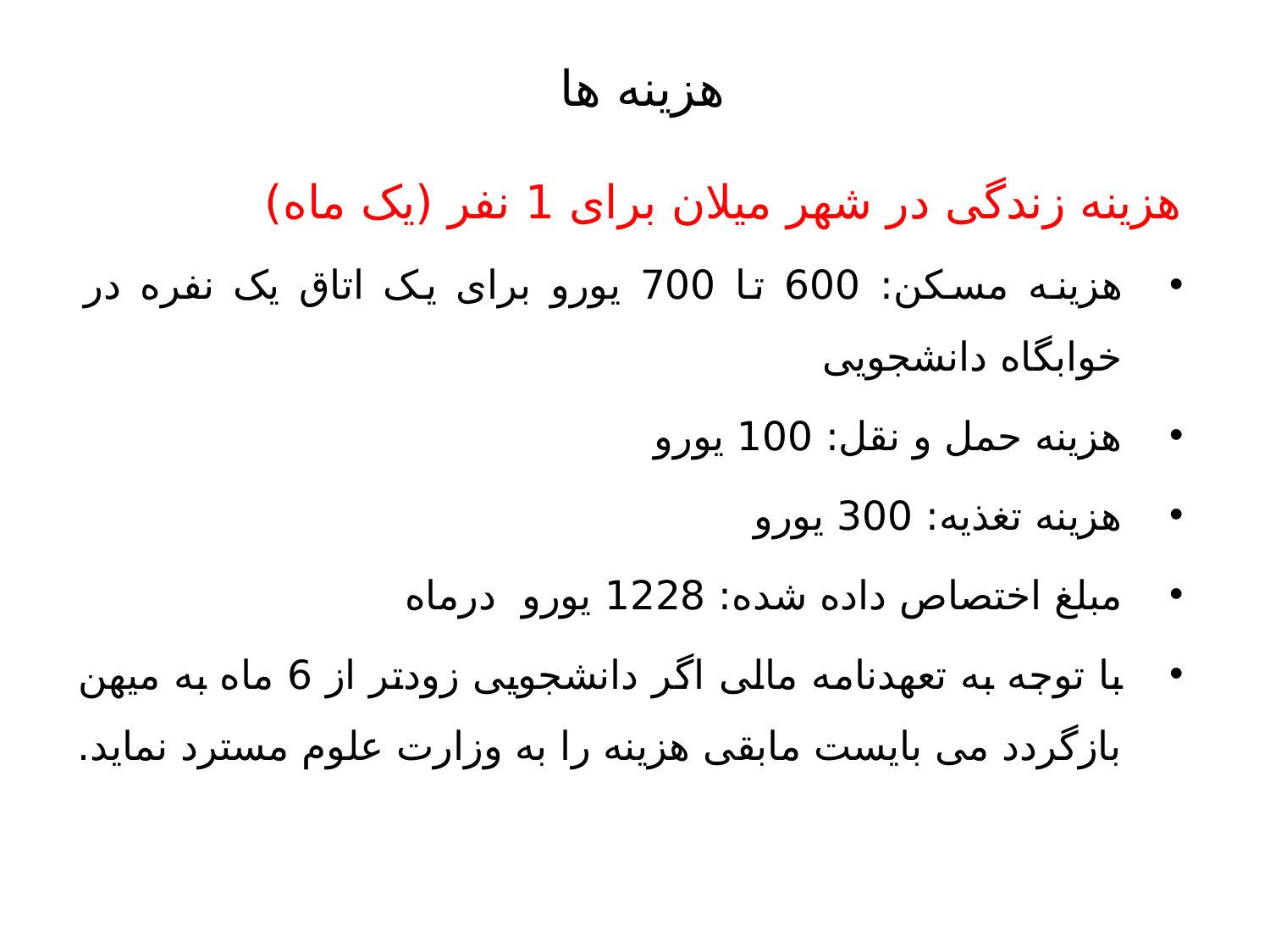

# هزینه ها
هزینه زندگی در شهر میلان برای 1 نفر (یک ماه)
هزینه مسکن: 600 تا 700 یورو برای یک اتاق یک نفره در خوابگاه دانشجویی
هزینه حمل و نقل: 100 یورو
هزینه تغذیه: 300 یورو
مبلغ اختصاص داده شده: 1228 یورو  درماه
با توجه به تعهدنامه مالی اگر دانشجویی زودتر از 6 ماه به میهن بازگردد می بایست مابقی هزینه را به وزارت علوم مسترد نماید.